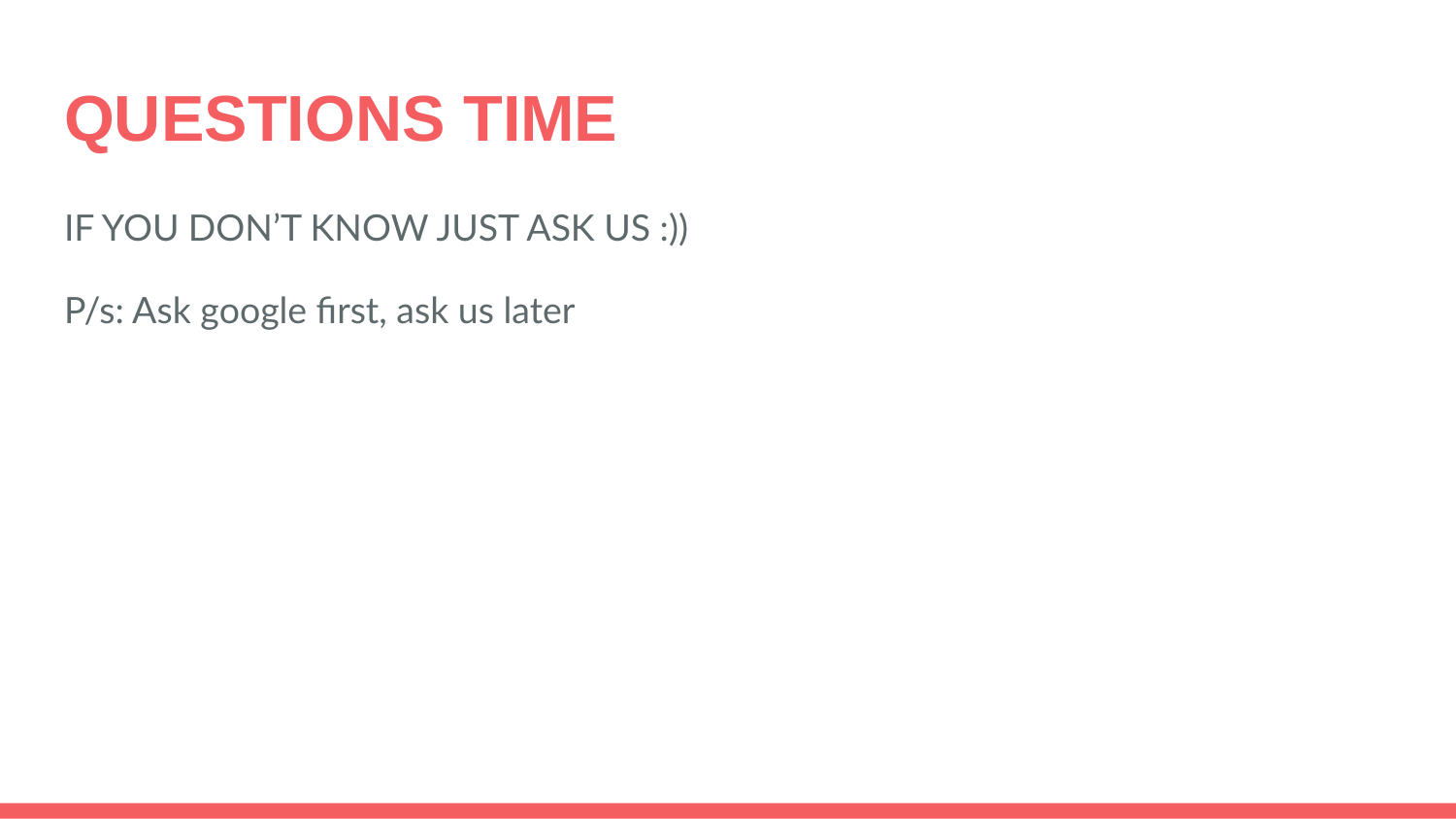

# QUESTIONS TIME
IF YOU DON’T KNOW JUST ASK US :))
P/s: Ask google first, ask us later